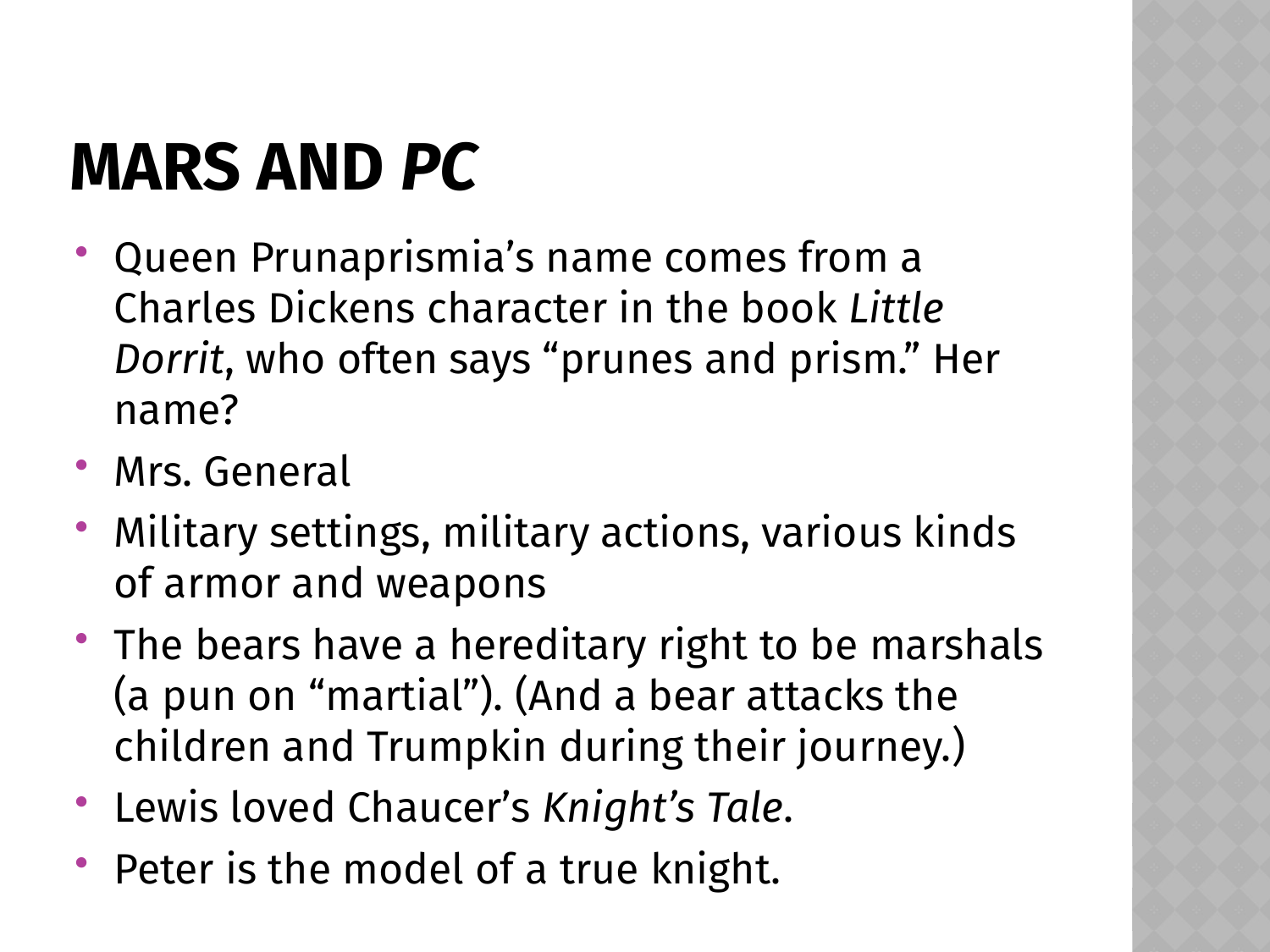

# Mars and PC
Queen Prunaprismia’s name comes from a Charles Dickens character in the book Little Dorrit, who often says “prunes and prism.” Her name?
Mrs. General
Military settings, military actions, various kinds of armor and weapons
The bears have a hereditary right to be marshals (a pun on “martial”). (And a bear attacks the children and Trumpkin during their journey.)
Lewis loved Chaucer’s Knight’s Tale.
Peter is the model of a true knight.